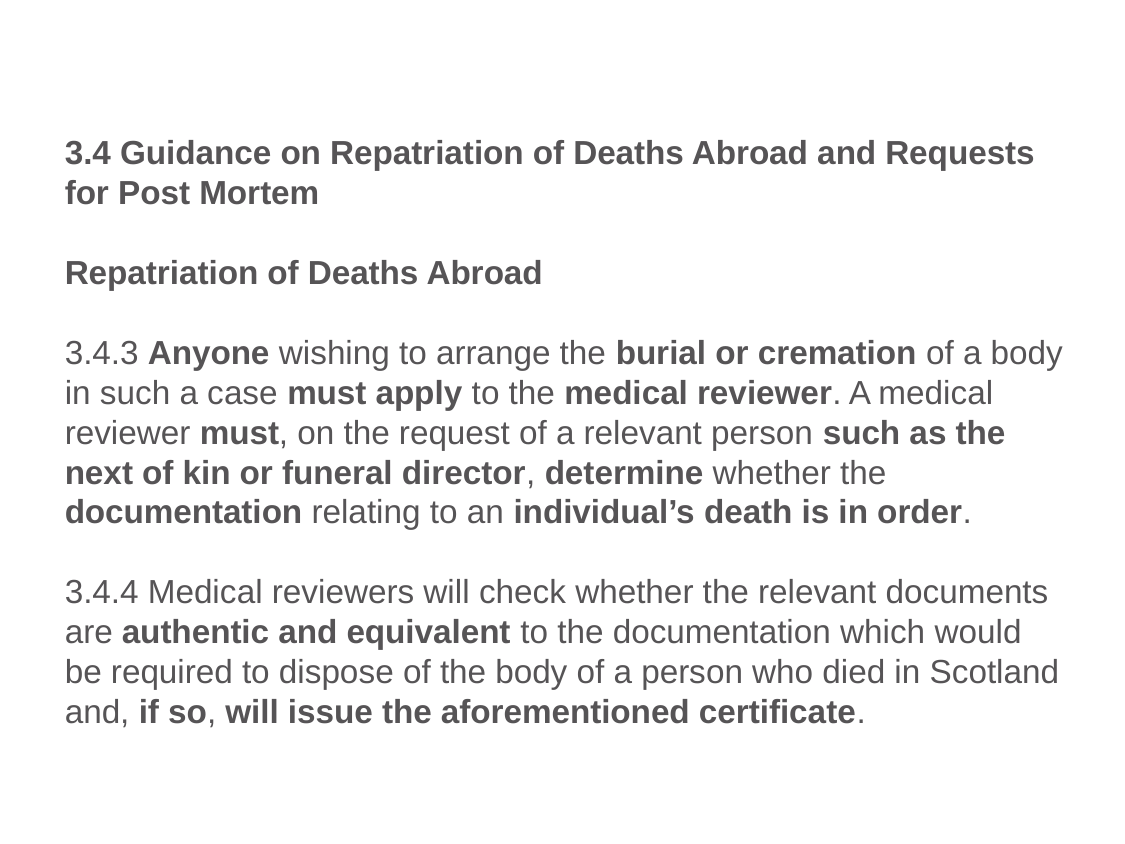

3.4 Guidance on Repatriation of Deaths Abroad and Requests for Post Mortem

Repatriation of Deaths Abroad

3.4.3 Anyone wishing to arrange the burial or cremation of a body in such a case must apply to the medical reviewer. A medical reviewer must, on the request of a relevant person such as the next of kin or funeral director, determine whether the documentation relating to an individual’s death is in order.

3.4.4 Medical reviewers will check whether the relevant documents are authentic and equivalent to the documentation which would be required to dispose of the body of a person who died in Scotland and, if so, will issue the aforementioned certificate.